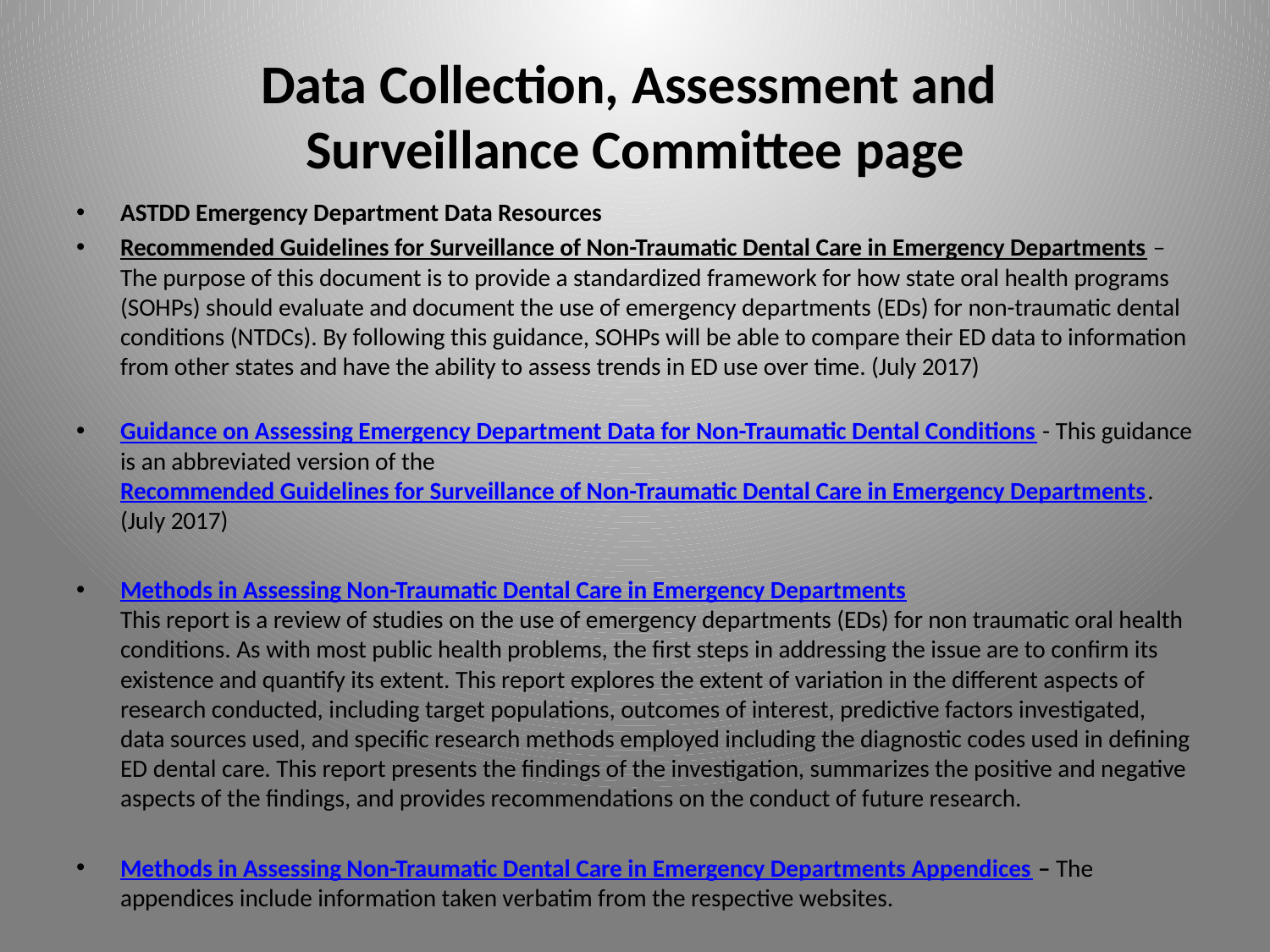

# Data Collection, Assessment and Surveillance Committee page
ASTDD Emergency Department Data Resources
Recommended Guidelines for Surveillance of Non-Traumatic Dental Care in Emergency Departments – The purpose of this document is to provide a standardized framework for how state oral health programs (SOHPs) should evaluate and document the use of emergency departments (EDs) for non-traumatic dental conditions (NTDCs). By following this guidance, SOHPs will be able to compare their ED data to information from other states and have the ability to assess trends in ED use over time. (July 2017)
Guidance on Assessing Emergency Department Data for Non-Traumatic Dental Conditions - This guidance is an abbreviated version of the Recommended Guidelines for Surveillance of Non-Traumatic Dental Care in Emergency Departments. (July 2017)

Methods in Assessing Non-Traumatic Dental Care in Emergency Departments 
This report is a review of studies on the use of emergency departments (EDs) for non traumatic oral health conditions. As with most public health problems, the first steps in addressing the issue are to confirm its existence and quantify its extent. This report explores the extent of variation in the different aspects of research conducted, including target populations, outcomes of interest, predictive factors investigated, data sources used, and specific research methods employed including the diagnostic codes used in defining ED dental care. This report presents the findings of the investigation, summarizes the positive and negative aspects of the findings, and provides recommendations on the conduct of future research.

Methods in Assessing Non-Traumatic Dental Care in Emergency Departments Appendices – The appendices include information taken verbatim from the respective websites.